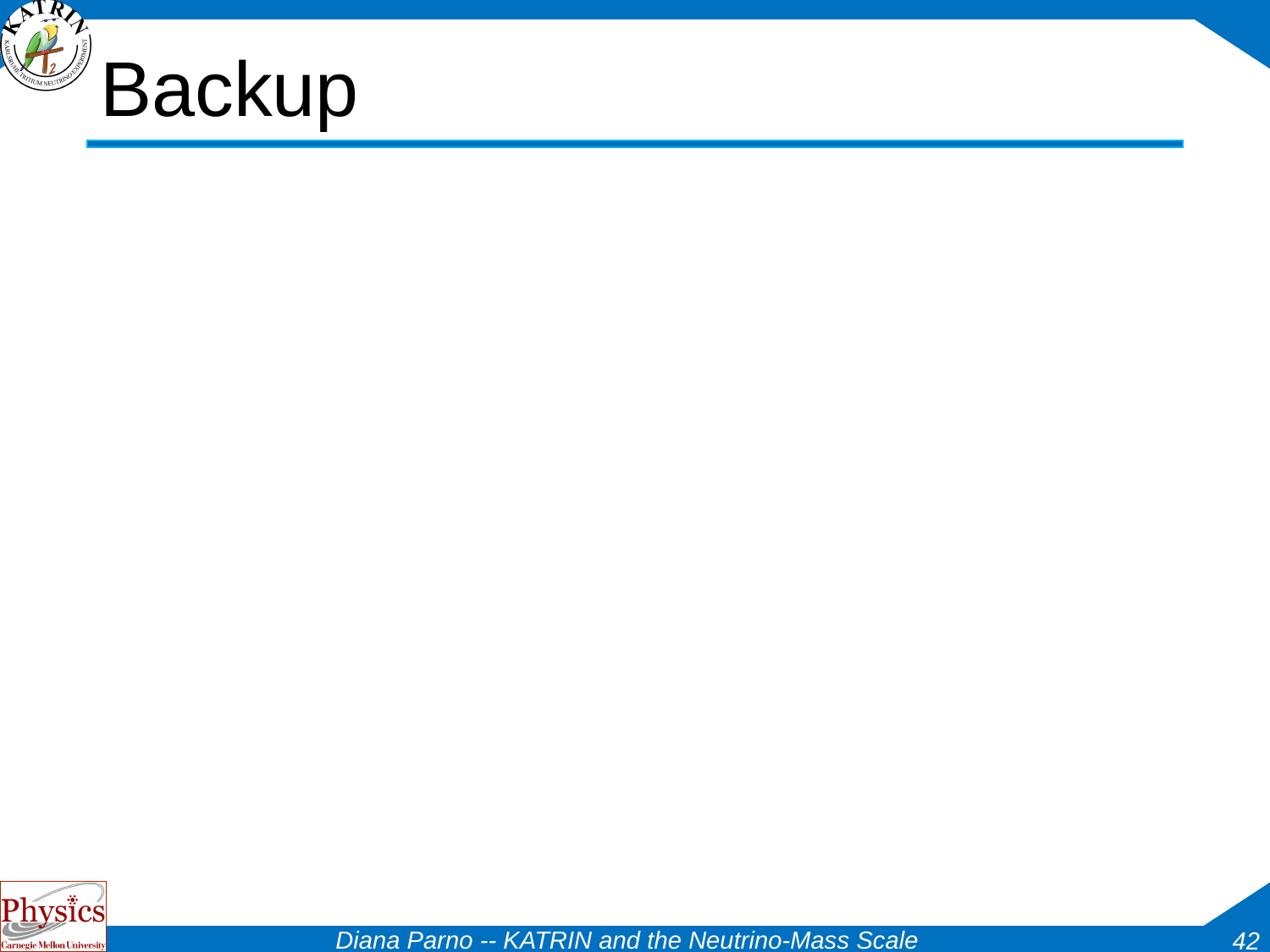

# Backup

Diana Parno -- KATRIN and the Neutrino-Mass Scale
42